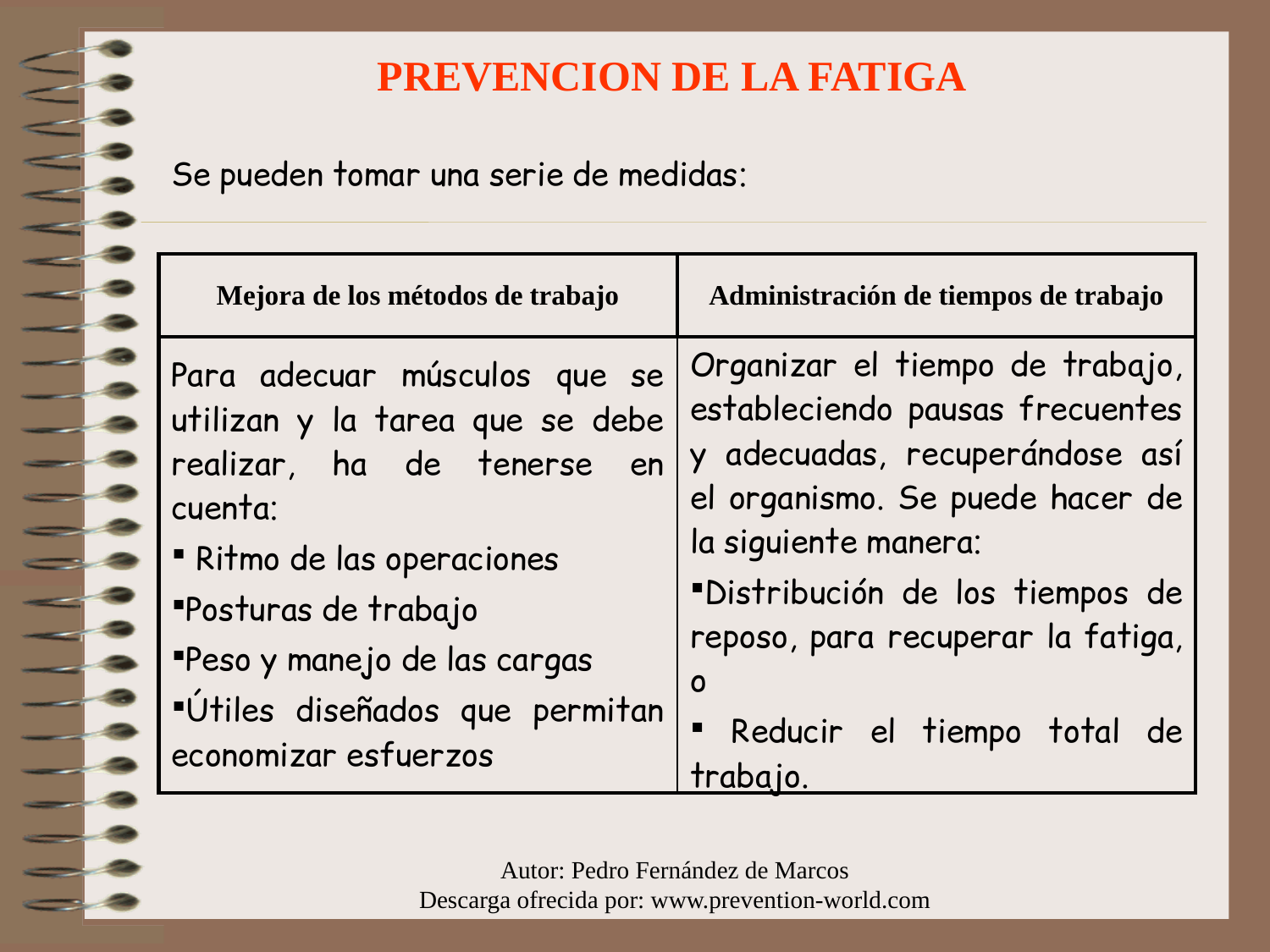

PREVENCION DE LA FATIGA
Se pueden tomar una serie de medidas:
| Mejora de los métodos de trabajo | Administración de tiempos de trabajo |
| --- | --- |
| Para adecuar músculos que se utilizan y la tarea que se debe realizar, ha de tenerse en cuenta: Ritmo de las operaciones Posturas de trabajo Peso y manejo de las cargas Útiles diseñados que permitan economizar esfuerzos | Organizar el tiempo de trabajo, estableciendo pausas frecuentes y adecuadas, recuperándose así el organismo. Se puede hacer de la siguiente manera: Distribución de los tiempos de reposo, para recuperar la fatiga, o Reducir el tiempo total de trabajo. |
Autor: Pedro Fernández de Marcos
Descarga ofrecida por: www.prevention-world.com